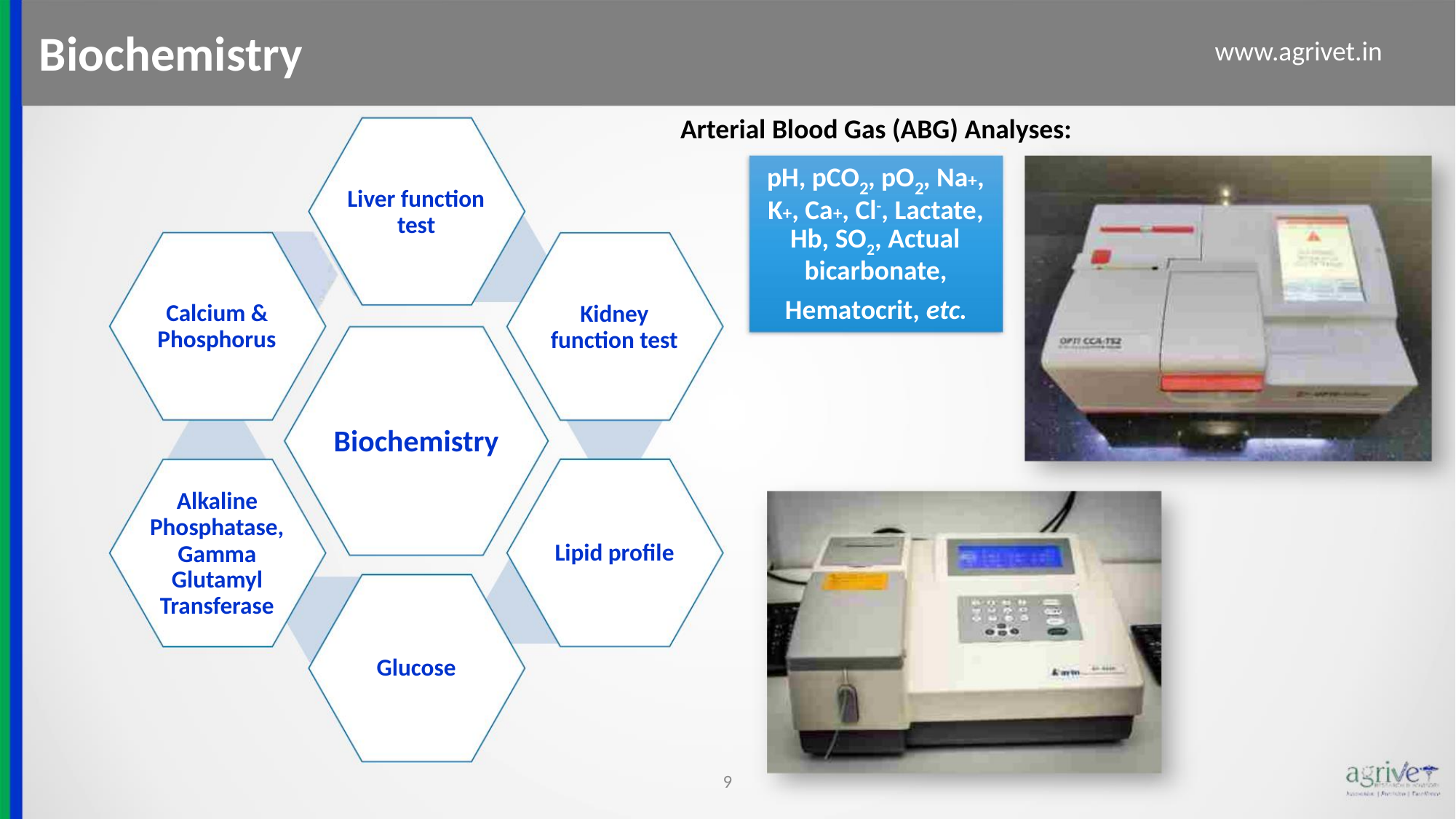

Biochemistry
www.agrivet.in
Arterial Blood Gas (ABG) Analyses:
pH, pCO , pO , Na+,
2
2
Liver function
test
K+, Ca+, Cl-, Lactate,
Hb, SO2, Actual
bicarbonate,
Hematocrit, etc.
Calcium &
Phosphorus
Kidney
function test
Biochemistry
Alkaline
Phosphatase,
Gamma
Lipid profile
Glutamyl
Transferase
Glucose
9